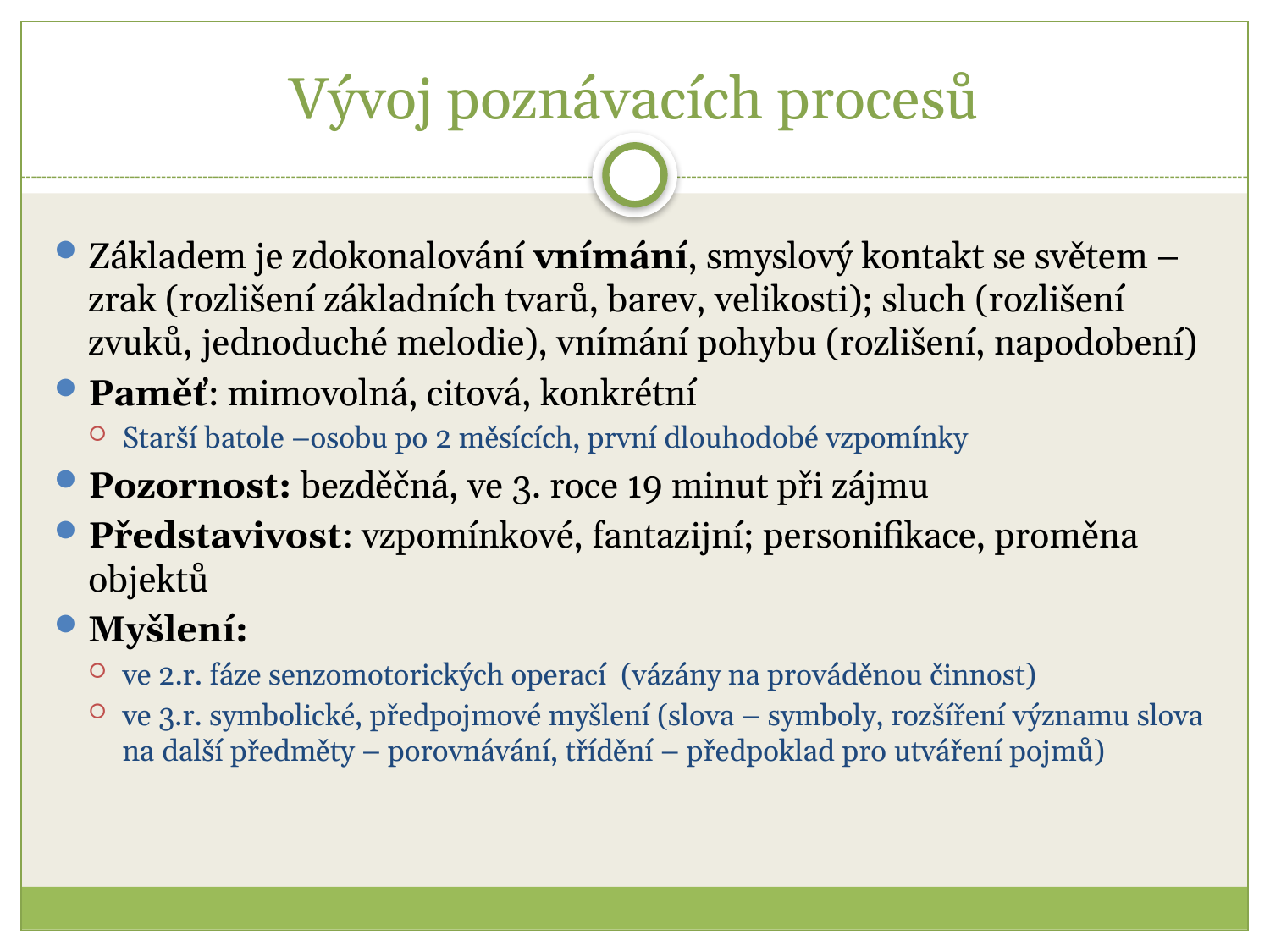

# Vývoj poznávacích procesů
Základem je zdokonalování vnímání, smyslový kontakt se světem – zrak (rozlišení základních tvarů, barev, velikosti); sluch (rozlišení zvuků, jednoduché melodie), vnímání pohybu (rozlišení, napodobení)
Paměť: mimovolná, citová, konkrétní
Starší batole –osobu po 2 měsících, první dlouhodobé vzpomínky
Pozornost: bezděčná, ve 3. roce 19 minut při zájmu
Představivost: vzpomínkové, fantazijní; personifikace, proměna objektů
Myšlení:
ve 2.r. fáze senzomotorických operací  (vázány na prováděnou činnost)
ve 3.r. symbolické, předpojmové myšlení (slova – symboly, rozšíření významu slova na další předměty – porovnávání, třídění – předpoklad pro utváření pojmů)